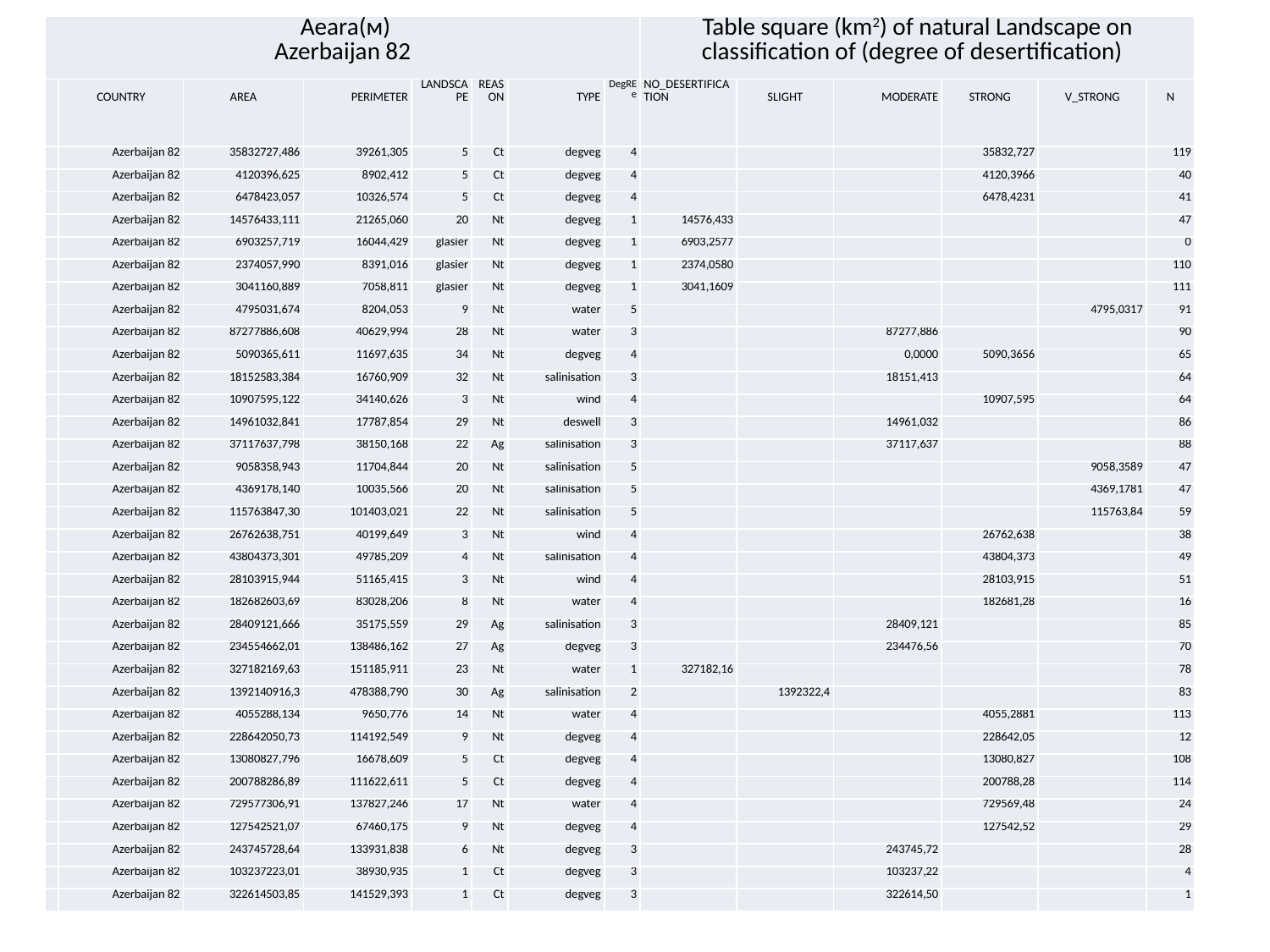

| Aeara(м) Azerbaijan 82 |  |  |  |  |  |  |  | Table square (km2) of natural Landscape on classification of (degree of desertification) |  |  |  |  |  |
| --- | --- | --- | --- | --- | --- | --- | --- | --- | --- | --- | --- | --- | --- |
|  | COUNTRY | AREA | PERIMETER | LANDSCAPE | REASON | TYPE | DegREe | NO\_DESERTIFICA TION | SLIGHT | MODERATE | STRONG | V\_STRONG | N |
|  | Azerbaijan 82 | 35832727,486 | 39261,305 | 5 | Ct | degveg | 4 |  |  |  | 35832,727 |  | 119 |
|  | Azerbaijan 82 | 4120396,625 | 8902,412 | 5 | Ct | degveg | 4 |  |  |  | 4120,3966 |  | 40 |
|  | Azerbaijan 82 | 6478423,057 | 10326,574 | 5 | Ct | degveg | 4 |  |  |  | 6478,4231 |  | 41 |
|  | Azerbaijan 82 | 14576433,111 | 21265,060 | 20 | Nt | degveg | 1 | 14576,433 |  |  |  |  | 47 |
|  | Azerbaijan 82 | 6903257,719 | 16044,429 | glasier | Nt | degveg | 1 | 6903,2577 |  |  |  |  | 0 |
|  | Azerbaijan 82 | 2374057,990 | 8391,016 | glasier | Nt | degveg | 1 | 2374,0580 |  |  |  |  | 110 |
|  | Azerbaijan 82 | 3041160,889 | 7058,811 | glasier | Nt | degveg | 1 | 3041,1609 |  |  |  |  | 111 |
|  | Azerbaijan 82 | 4795031,674 | 8204,053 | 9 | Nt | water | 5 |  |  |  |  | 4795,0317 | 91 |
|  | Azerbaijan 82 | 87277886,608 | 40629,994 | 28 | Nt | water | 3 |  |  | 87277,886 |  |  | 90 |
|  | Azerbaijan 82 | 5090365,611 | 11697,635 | 34 | Nt | degveg | 4 |  |  | 0,0000 | 5090,3656 |  | 65 |
|  | Azerbaijan 82 | 18152583,384 | 16760,909 | 32 | Nt | salinisation | 3 |  |  | 18151,413 |  |  | 64 |
|  | Azerbaijan 82 | 10907595,122 | 34140,626 | 3 | Nt | wind | 4 |  |  |  | 10907,595 |  | 64 |
|  | Azerbaijan 82 | 14961032,841 | 17787,854 | 29 | Nt | deswell | 3 |  |  | 14961,032 |  |  | 86 |
|  | Azerbaijan 82 | 37117637,798 | 38150,168 | 22 | Ag | salinisation | 3 |  |  | 37117,637 |  |  | 88 |
|  | Azerbaijan 82 | 9058358,943 | 11704,844 | 20 | Nt | salinisation | 5 |  |  |  |  | 9058,3589 | 47 |
|  | Azerbaijan 82 | 4369178,140 | 10035,566 | 20 | Nt | salinisation | 5 |  |  |  |  | 4369,1781 | 47 |
|  | Azerbaijan 82 | 115763847,30 | 101403,021 | 22 | Nt | salinisation | 5 |  |  |  |  | 115763,84 | 59 |
|  | Azerbaijan 82 | 26762638,751 | 40199,649 | 3 | Nt | wind | 4 |  |  |  | 26762,638 |  | 38 |
|  | Azerbaijan 82 | 43804373,301 | 49785,209 | 4 | Nt | salinisation | 4 |  |  |  | 43804,373 |  | 49 |
|  | Azerbaijan 82 | 28103915,944 | 51165,415 | 3 | Nt | wind | 4 |  |  |  | 28103,915 |  | 51 |
|  | Azerbaijan 82 | 182682603,69 | 83028,206 | 8 | Nt | water | 4 |  |  |  | 182681,28 |  | 16 |
|  | Azerbaijan 82 | 28409121,666 | 35175,559 | 29 | Ag | salinisation | 3 |  |  | 28409,121 |  |  | 85 |
|  | Azerbaijan 82 | 234554662,01 | 138486,162 | 27 | Ag | degveg | 3 |  |  | 234476,56 |  |  | 70 |
|  | Azerbaijan 82 | 327182169,63 | 151185,911 | 23 | Nt | water | 1 | 327182,16 |  |  |  |  | 78 |
|  | Azerbaijan 82 | 1392140916,3 | 478388,790 | 30 | Ag | salinisation | 2 |  | 1392322,4 |  |  |  | 83 |
|  | Azerbaijan 82 | 4055288,134 | 9650,776 | 14 | Nt | water | 4 |  |  |  | 4055,2881 |  | 113 |
|  | Azerbaijan 82 | 228642050,73 | 114192,549 | 9 | Nt | degveg | 4 |  |  |  | 228642,05 |  | 12 |
|  | Azerbaijan 82 | 13080827,796 | 16678,609 | 5 | Ct | degveg | 4 |  |  |  | 13080,827 |  | 108 |
|  | Azerbaijan 82 | 200788286,89 | 111622,611 | 5 | Ct | degveg | 4 |  |  |  | 200788,28 |  | 114 |
|  | Azerbaijan 82 | 729577306,91 | 137827,246 | 17 | Nt | water | 4 |  |  |  | 729569,48 |  | 24 |
|  | Azerbaijan 82 | 127542521,07 | 67460,175 | 9 | Nt | degveg | 4 |  |  |  | 127542,52 |  | 29 |
|  | Azerbaijan 82 | 243745728,64 | 133931,838 | 6 | Nt | degveg | 3 |  |  | 243745,72 |  |  | 28 |
|  | Azerbaijan 82 | 103237223,01 | 38930,935 | 1 | Ct | degveg | 3 |  |  | 103237,22 |  |  | 4 |
|  | Azerbaijan 82 | 322614503,85 | 141529,393 | 1 | Ct | degveg | 3 |  |  | 322614,50 |  |  | 1 |